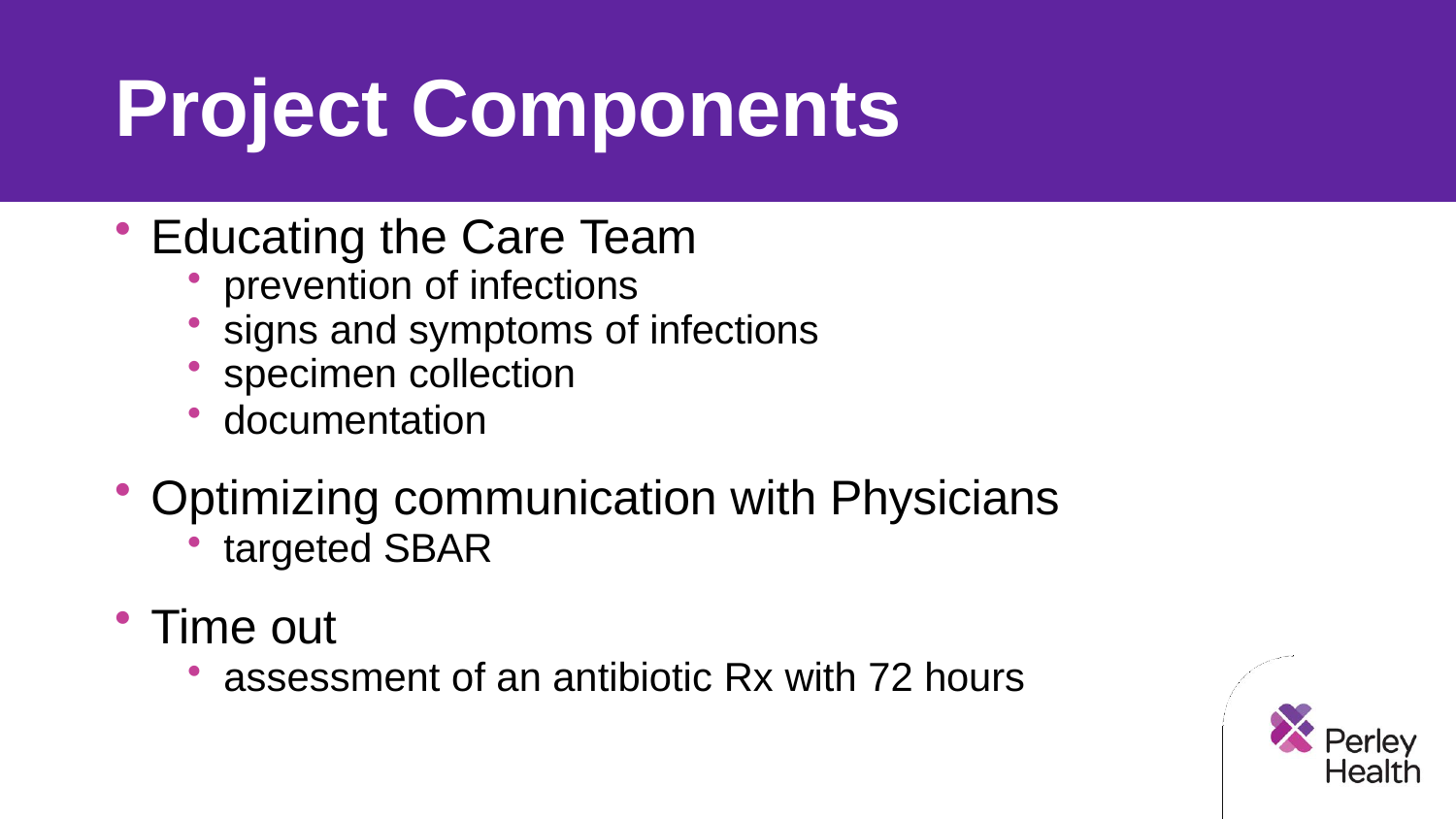

# Project Components
Educating the Care Team
prevention of infections
signs and symptoms of infections
specimen collection
documentation
Optimizing communication with Physicians
targeted SBAR
Time out
assessment of an antibiotic Rx with 72 hours